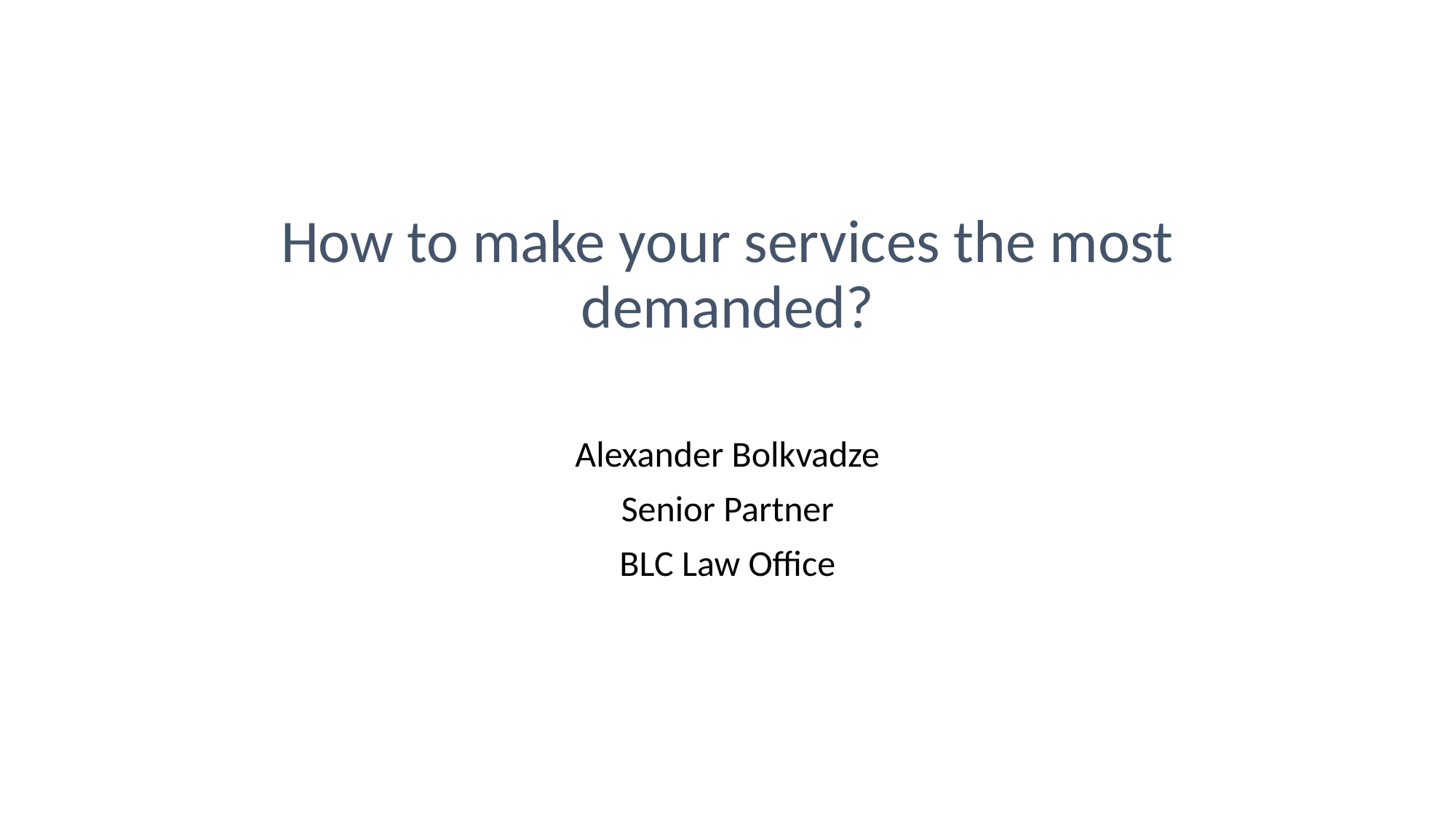

# How to make your services the most demanded?
Alexander Bolkvadze
Senior Partner
BLC Law Office